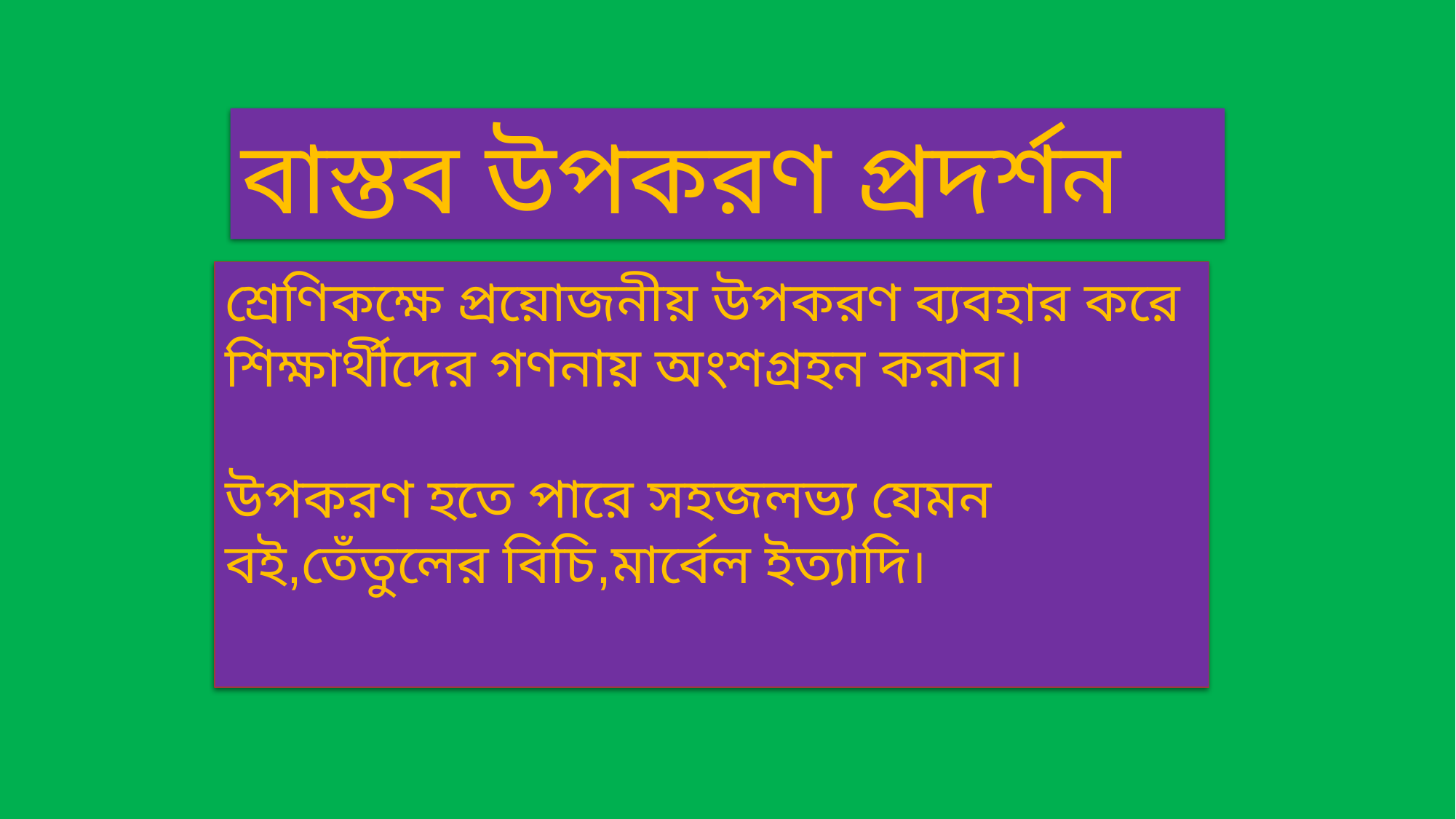

বাস্তব উপকরণ প্রদর্শন
শ্রেণিকক্ষে প্রয়োজনীয় উপকরণ ব্যবহার করে শিক্ষার্থীদের গণনায় অংশগ্রহন করাব।

উপকরণ হতে পারে সহজলভ্য যেমন বই,তেঁতুলের বিচি,মার্বেল ইত্যাদি।